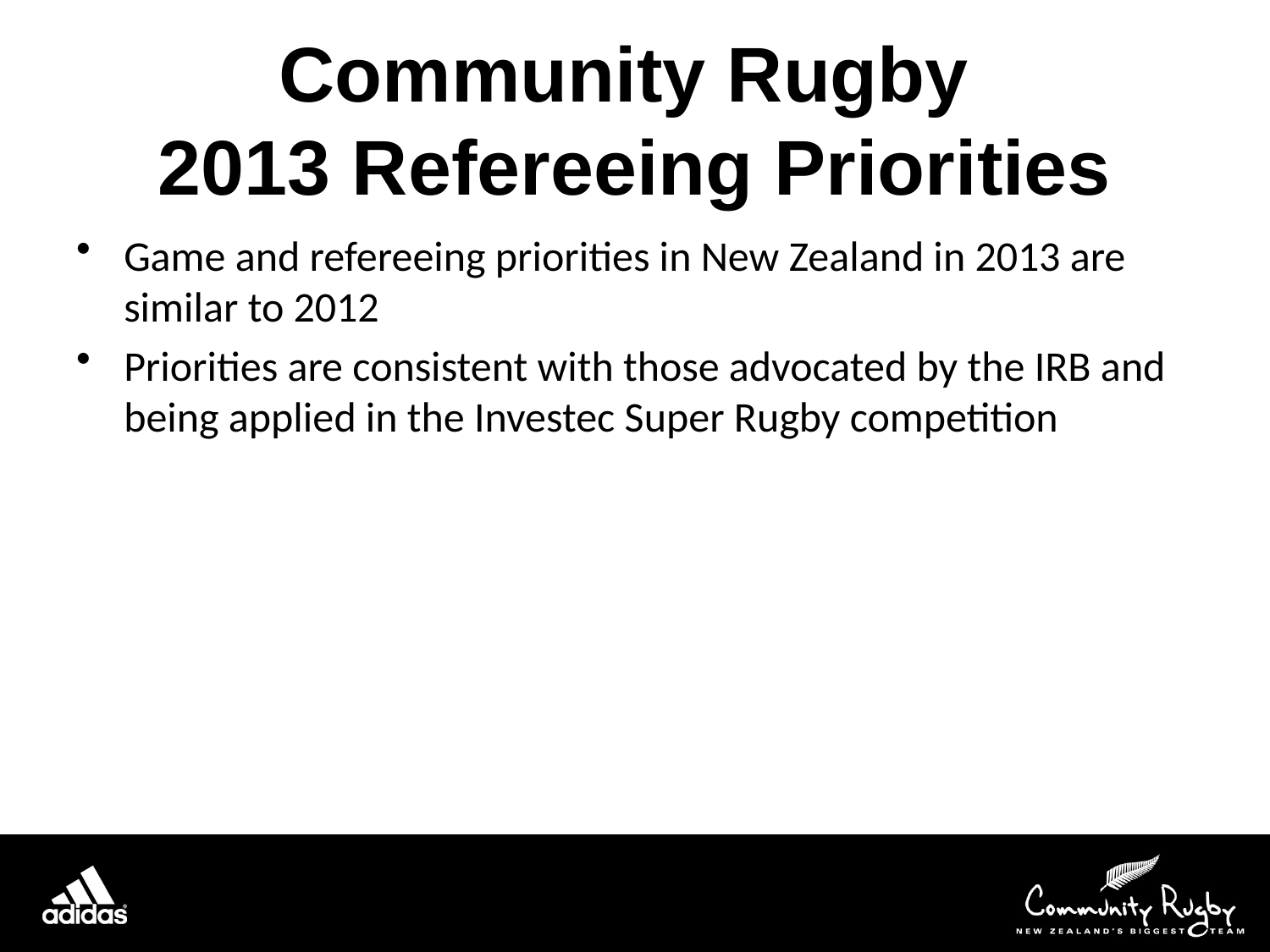

# Community Rugby 2013 Refereeing Priorities
Game and refereeing priorities in New Zealand in 2013 are similar to 2012
Priorities are consistent with those advocated by the IRB and being applied in the Investec Super Rugby competition